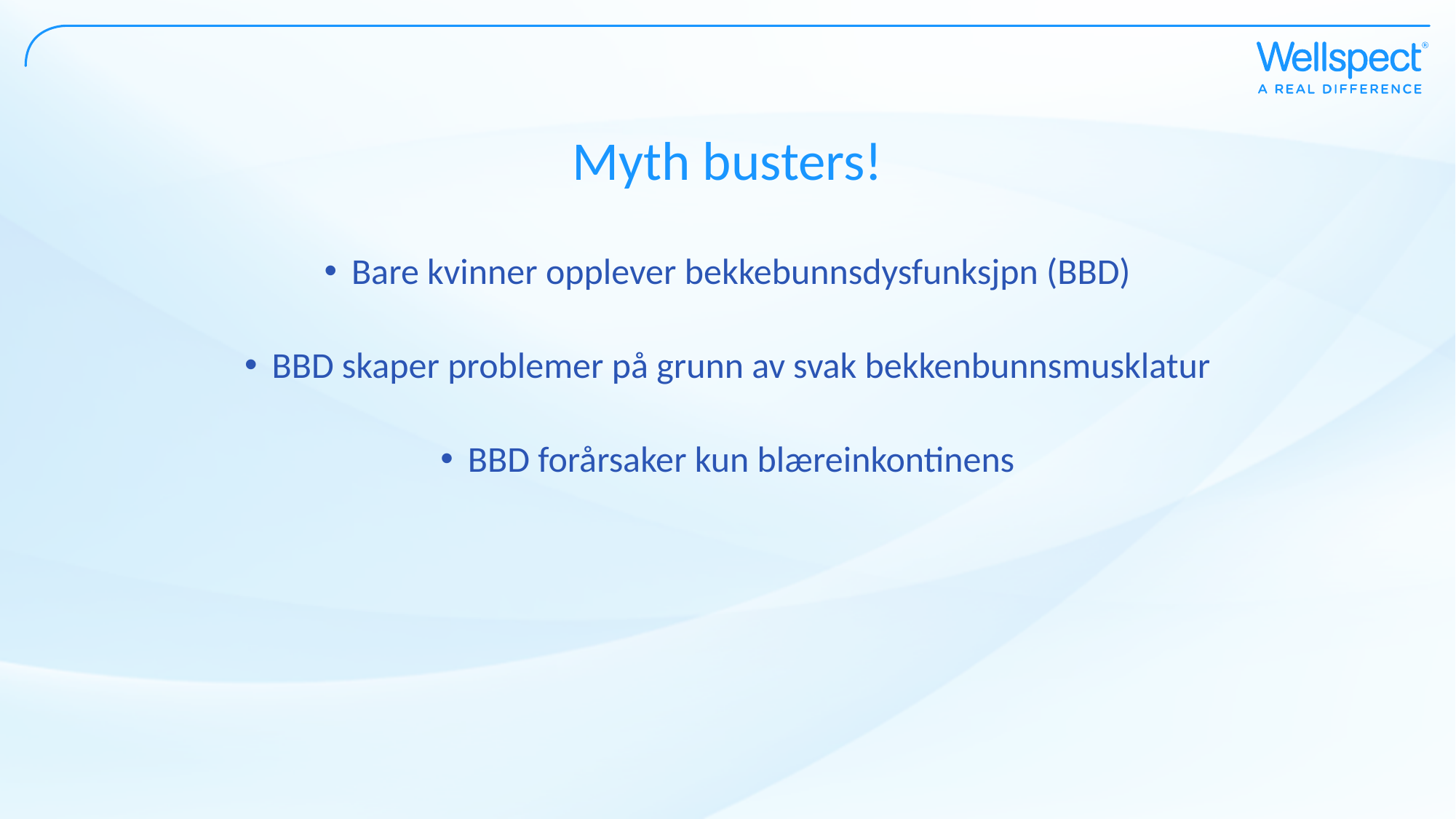

# Myth busters!
Bare kvinner opplever bekkebunnsdysfunksjpn (BBD)
BBD skaper problemer på grunn av svak bekkenbunnsmusklatur
BBD forårsaker kun blæreinkontinens